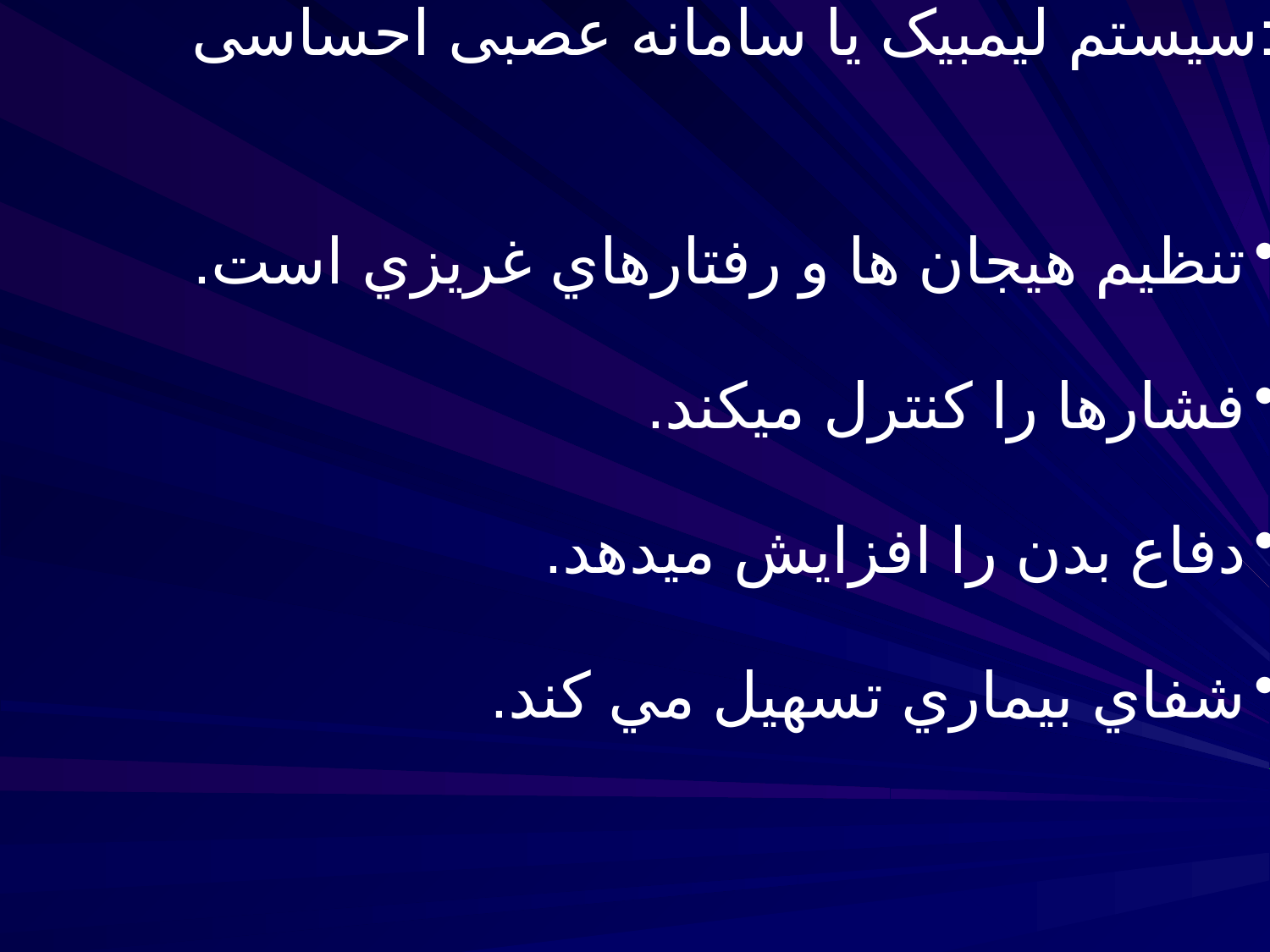

:سيستم ليمبيک يا سامانه عصبی احساسی

تنظيم هيجان ها و رفتارهاي غريزي است.
فشارها را کنترل ميکند.
دفاع بدن را افزايش ميدهد.
شفاي بيماري تسهيل مي کند.